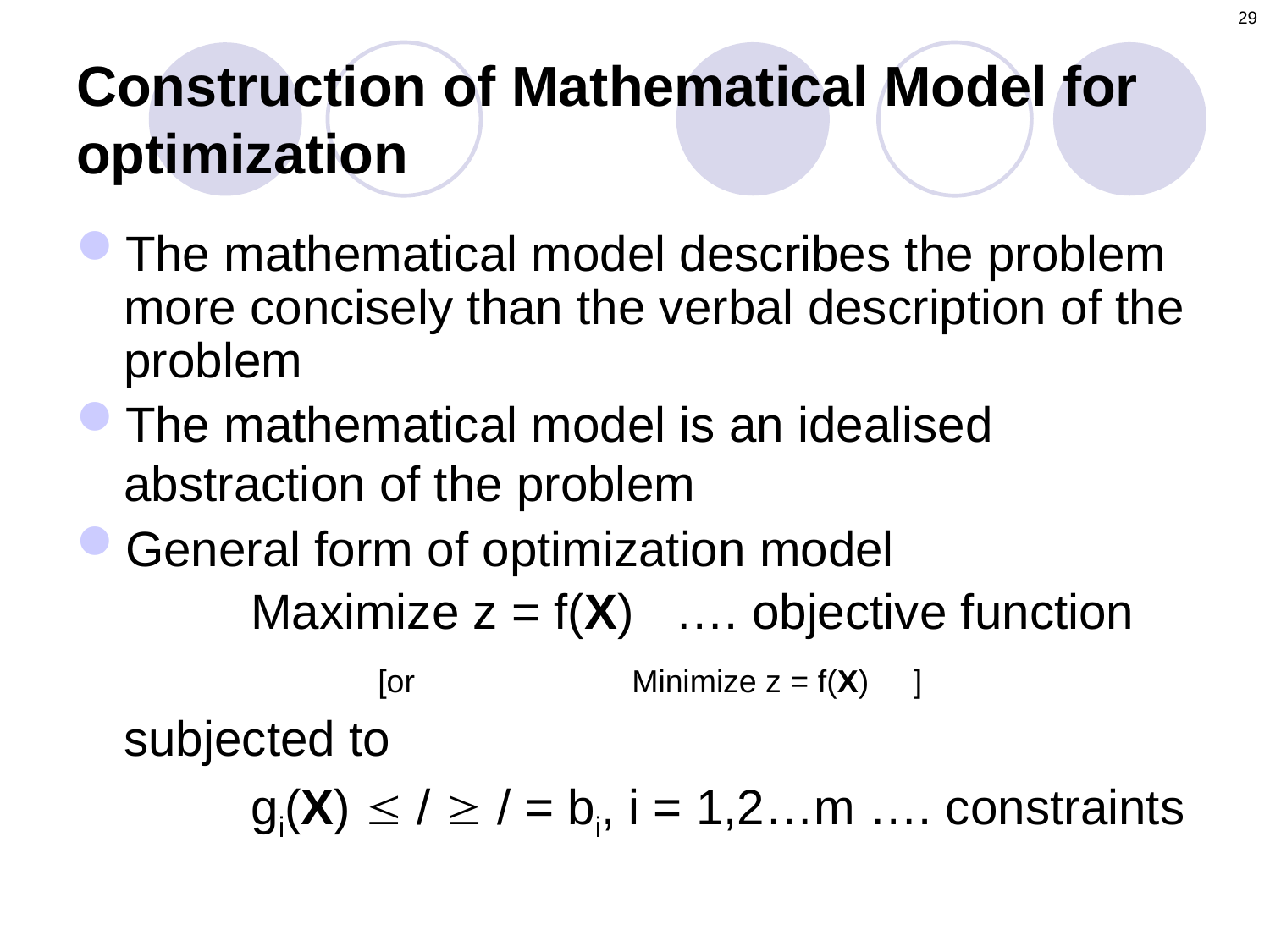

29
# Construction of Mathematical Model for optimization
The mathematical model describes the problem more concisely than the verbal description of the problem
The mathematical model is an idealised abstraction of the problem
General form of optimization model
		Maximize z = f(X)   …. objective function
			[or 		Minimize z = f(X)     ]
	subjected to
		gi(X) ≤ / ≥ / = bi, i = 1,2…m …. constraints